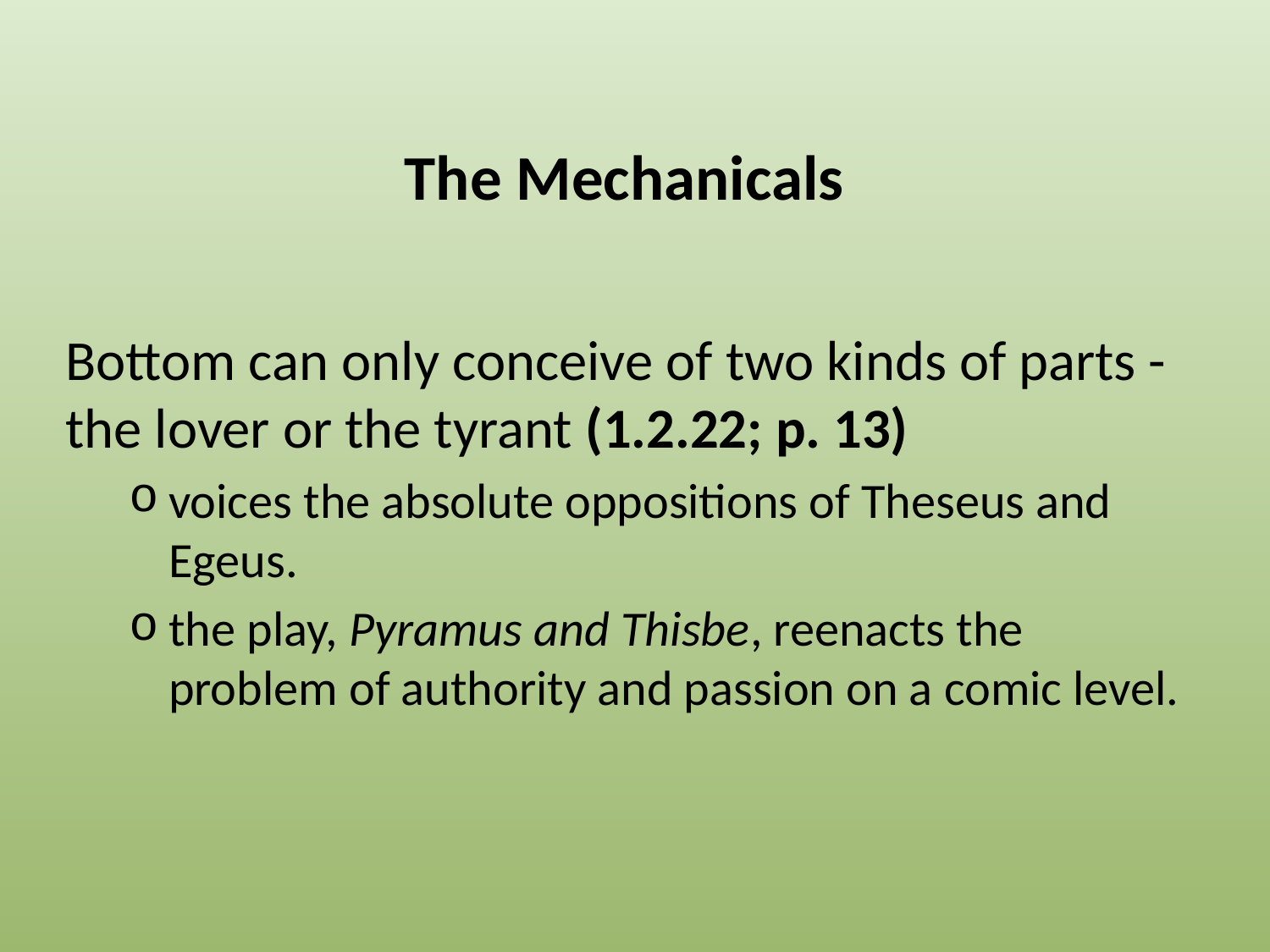

# The Mechanicals
Bottom can only conceive of two kinds of parts - the lover or the tyrant (1.2.22; p. 13)
voices the absolute oppositions of Theseus and Egeus.
the play, Pyramus and Thisbe, reenacts the problem of authority and passion on a comic level.